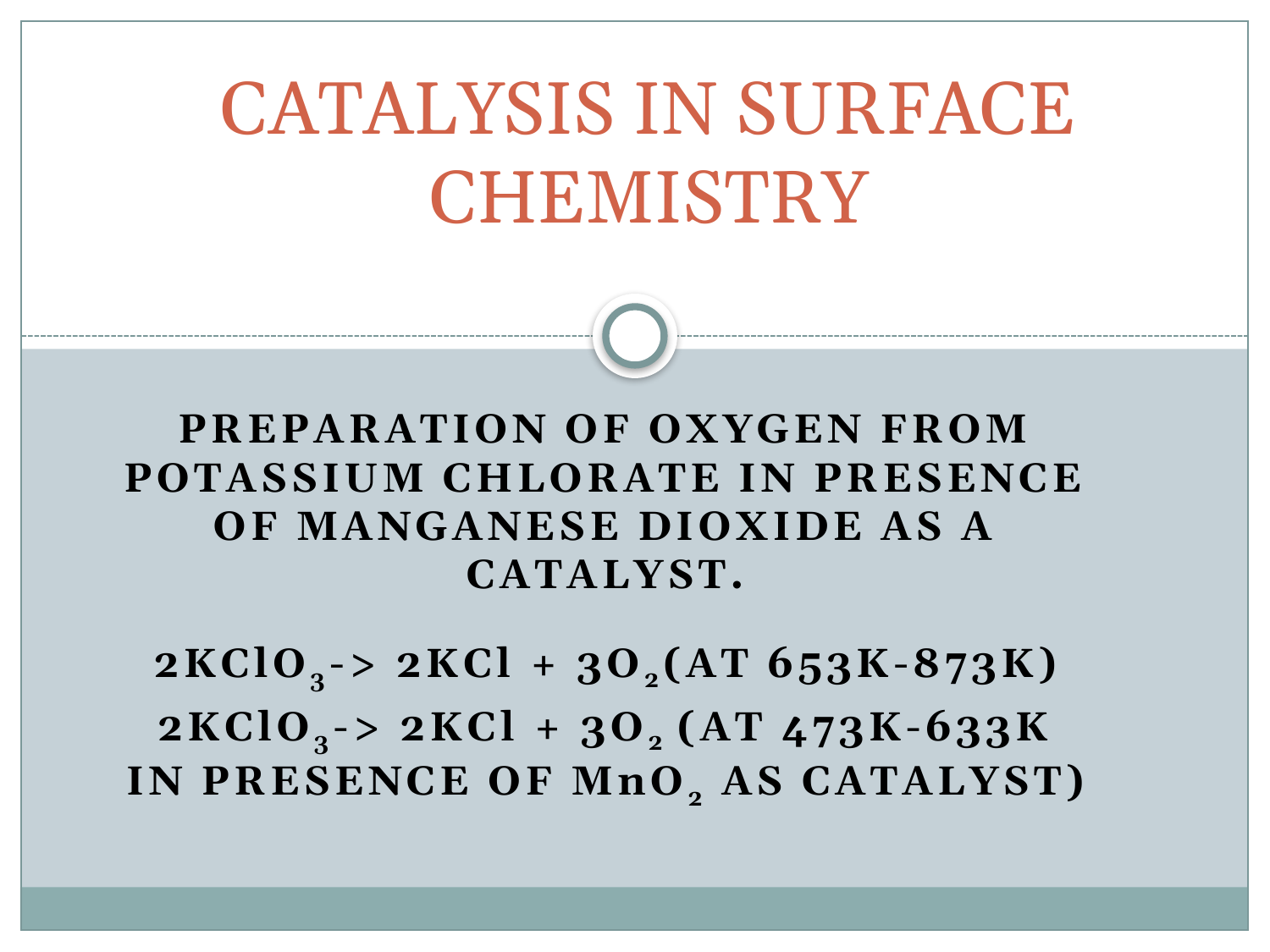

# CATALYSIS IN SURFACE CHEMISTRY
Preparation of Oxygen from potassium chlorate in presence of Manganese dioxide as a catalyst.

2KClO3-> 2KCl + 3O2(at 653K-873K)
2KClO3-> 2KCl + 3O2 (at 473K-633K in presence of MnO2 as catalyst)